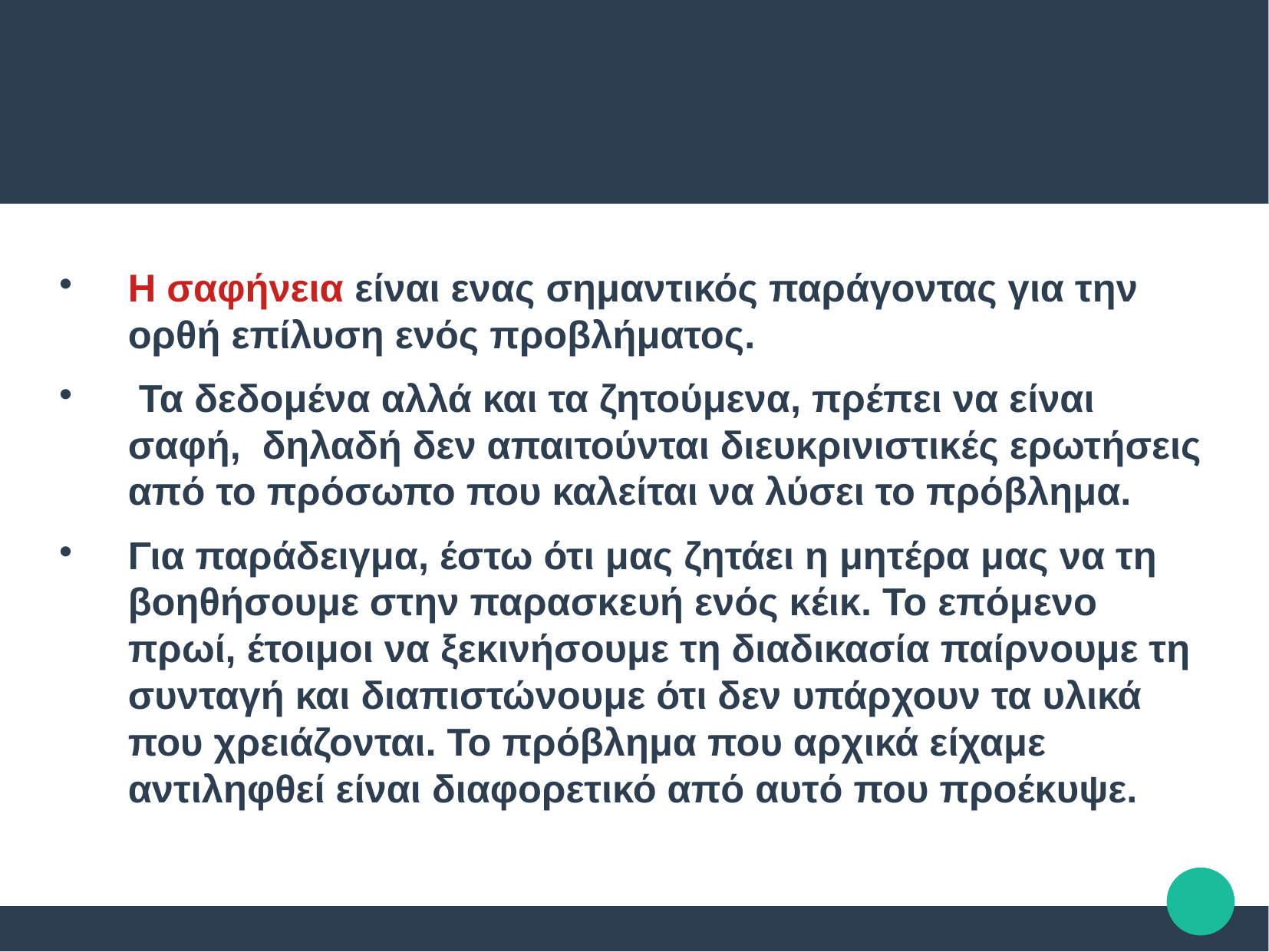

Η σαφήνεια είναι ενας σημαντικός παράγοντας για την ορθή επίλυση ενός προβλήματος.
 Τα δεδομένα αλλά και τα ζητούμενα, πρέπει να είναι σαφή,  δηλαδή δεν απαιτούνται διευκρινιστικές ερωτήσεις από το πρόσωπο που καλείται να λύσει το πρόβλημα.
Για παράδειγμα, έστω ότι μας ζητάει η μητέρα μας να τη βοηθήσουμε στην παρασκευή ενός κέικ. Το επόμενο πρωί, έτοιμοι να ξεκινήσουμε τη διαδικασία παίρνουμε τη συνταγή και διαπιστώνουμε ότι δεν υπάρχουν τα υλικά που χρειάζονται. Το πρόβλημα που αρχικά είχαμε αντιληφθεί είναι διαφορετικό από αυτό που προέκυψε.